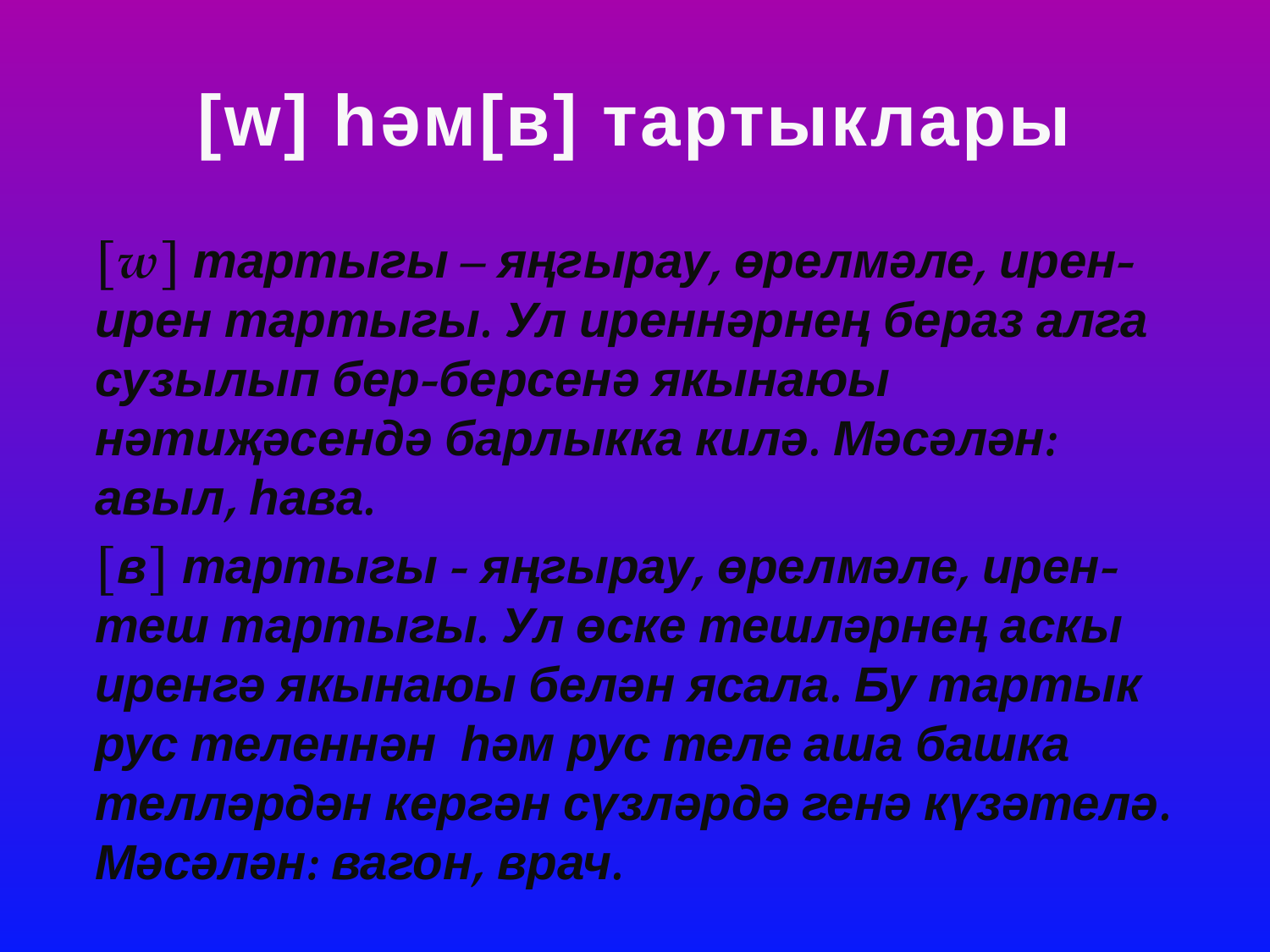

# [w] һәм[в] тартыклары
[w] тартыгы – яңгырау, өрелмәле, ирен-ирен тартыгы. Ул иреннәрнең бераз алга сузылып бер-берсенә якынаюы нәтиҗәсендә барлыкка килә. Мәсәлән: авыл, һава.
[в] тартыгы - яңгырау, өрелмәле, ирен-теш тартыгы. Ул өске тешләрнең аскы иренгә якынаюы белән ясала. Бу тартык рус теленнән  һәм рус теле аша башка телләрдән кергән сүзләрдә генә күзәтелә. Мәсәлән: вагон, врач.